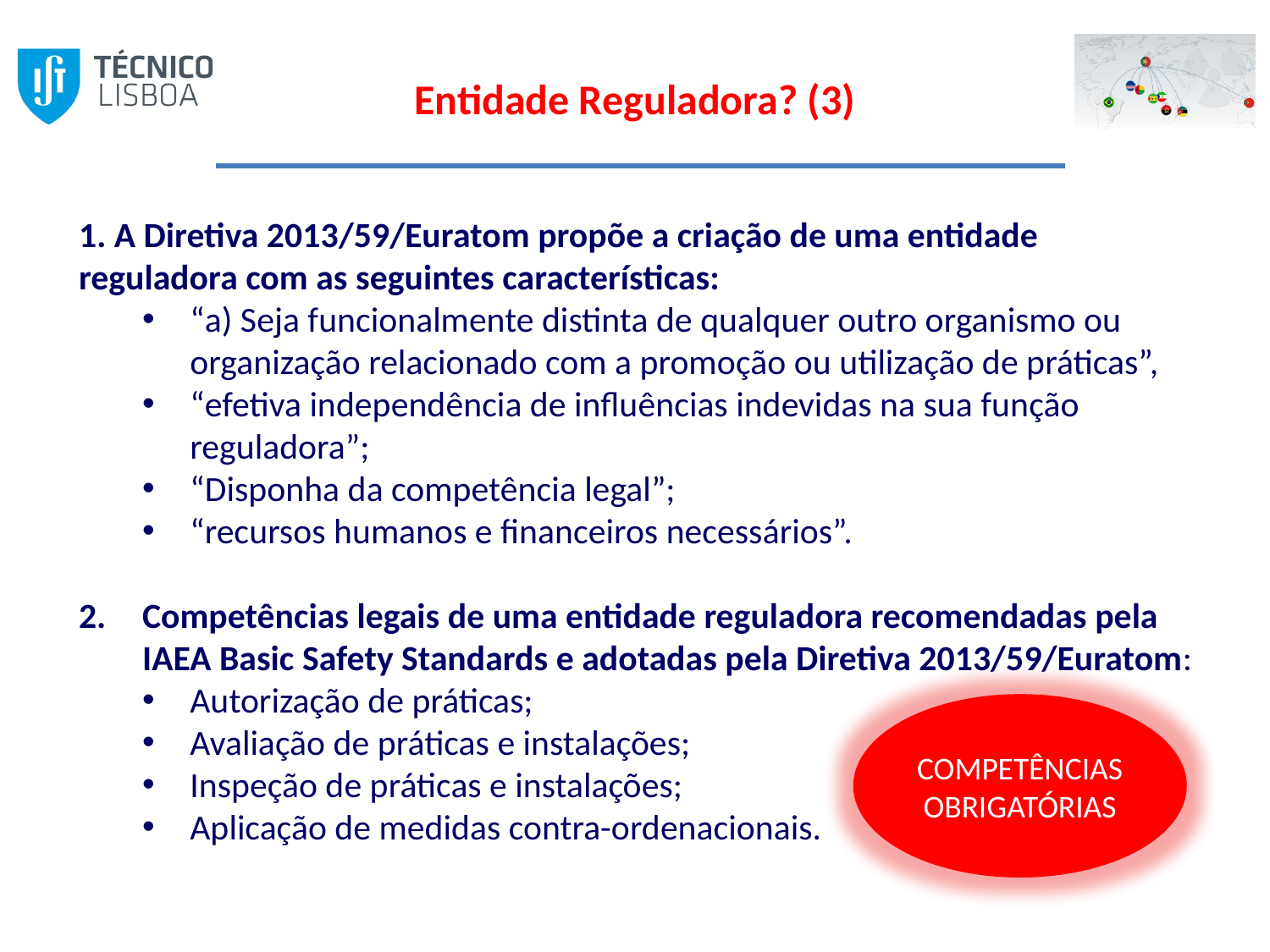

Entidade Reguladora? (3)
1. A Diretiva 2013/59/Euratom propõe a criação de uma entidade reguladora com as seguintes características:
“a) Seja funcionalmente distinta de qualquer outro organismo ou organização relacionado com a promoção ou utilização de práticas”,
“efetiva independência de influências indevidas na sua função reguladora”;
“Disponha da competência legal”;
“recursos humanos e financeiros necessários”.

Competências legais de uma entidade reguladora recomendadas pela IAEA Basic Safety Standards e adotadas pela Diretiva 2013/59/Euratom:
Autorização de práticas;
Avaliação de práticas e instalações;
Inspeção de práticas e instalações;
Aplicação de medidas contra-ordenacionais.
COMPETÊNCIAS OBRIGATÓRIAS